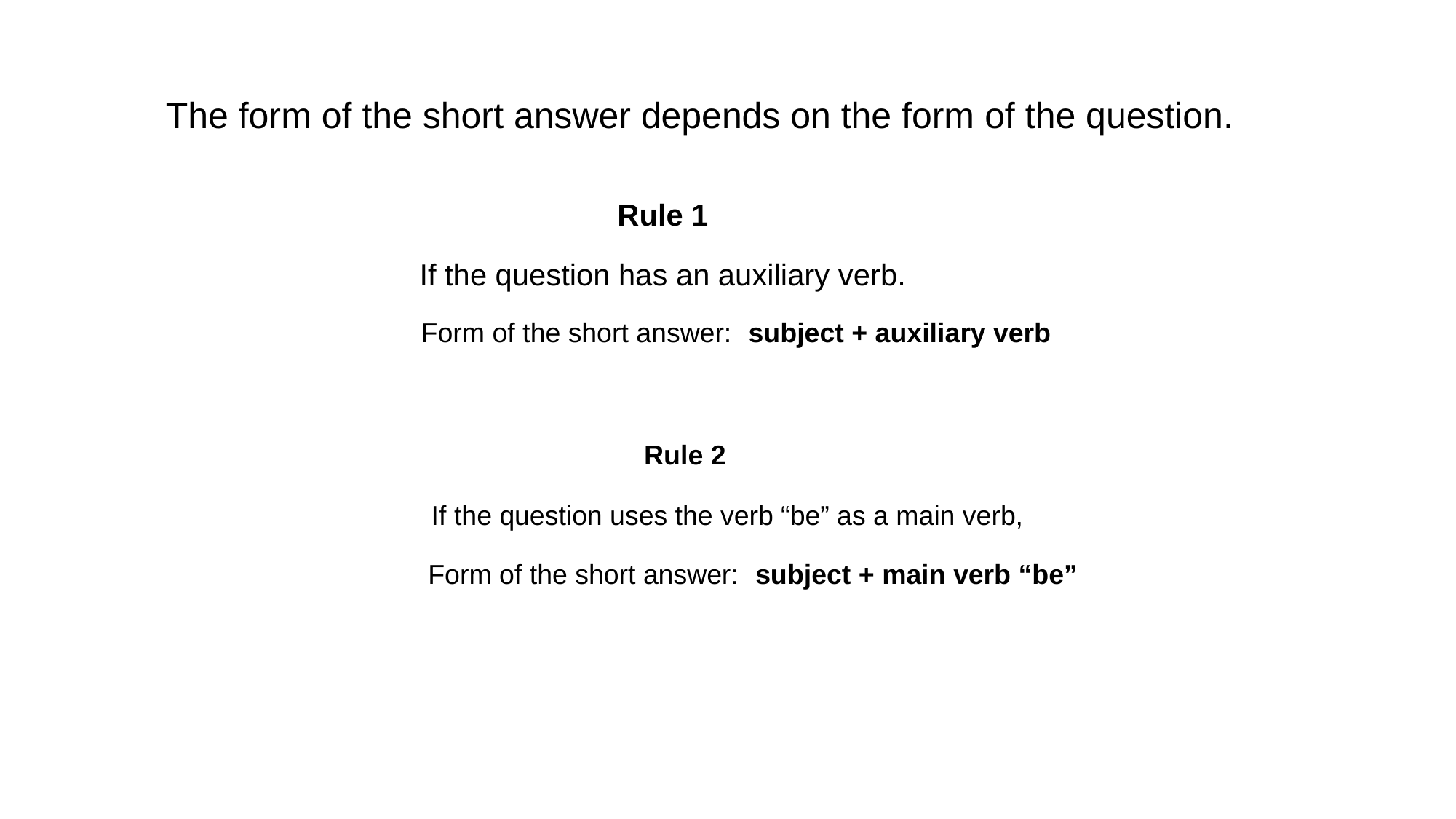

The form of the short answer depends on the form of the question.
Rule 1
If the question has an auxiliary verb.
Form of the short answer:	subject + auxiliary verb
Rule 2
If the question uses the verb “be” as a main verb,
Form of the short answer:	subject + main verb “be”